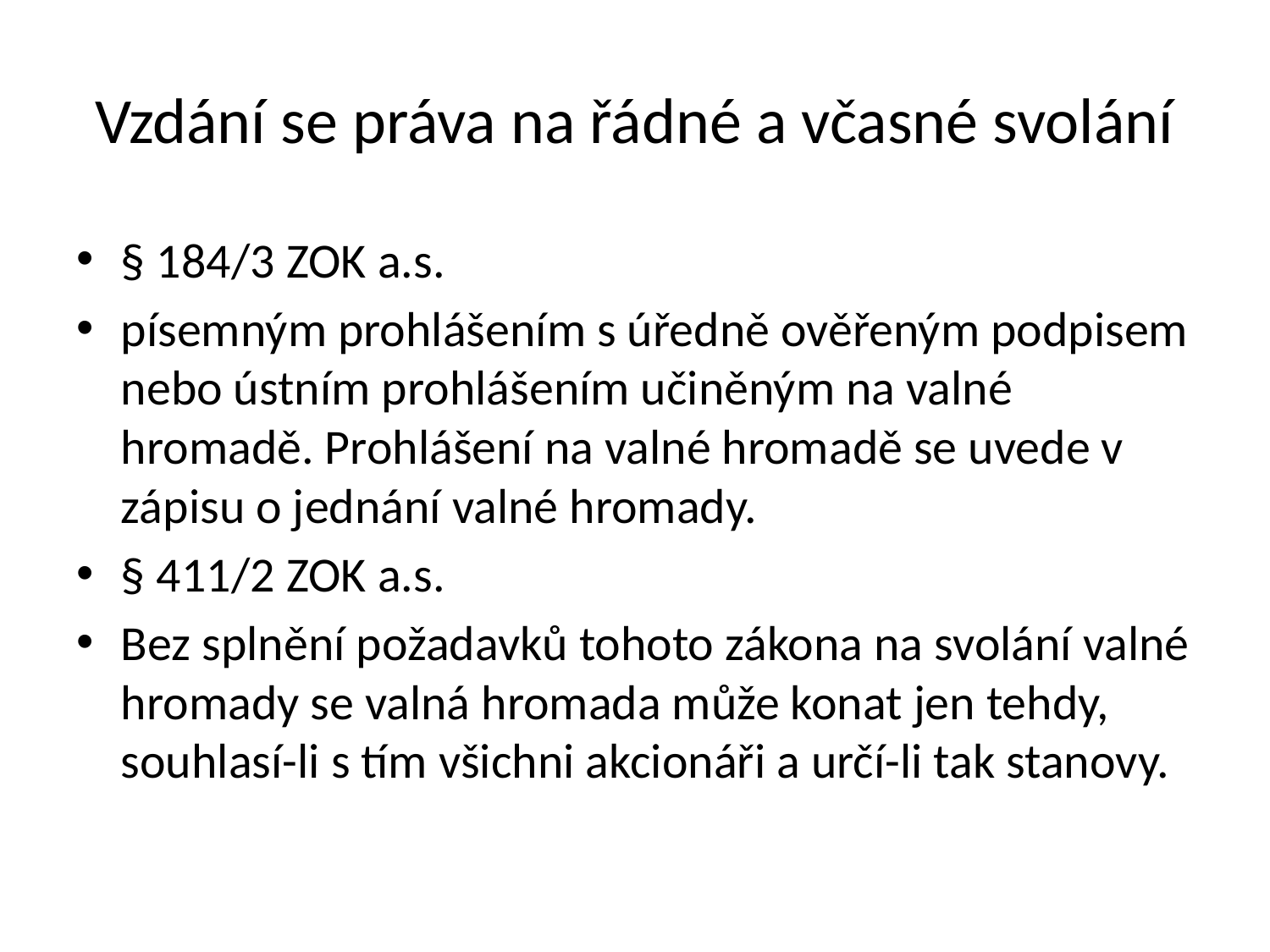

# Vzdání se práva na řádné a včasné svolání
§ 184/3 ZOK a.s.
písemným prohlášením s úředně ověřeným podpisem nebo ústním prohlášením učiněným na valné hromadě. Prohlášení na valné hromadě se uvede v zápisu o jednání valné hromady.
§ 411/2 ZOK a.s.
Bez splnění požadavků tohoto zákona na svolání valné hromady se valná hromada může konat jen tehdy, souhlasí-li s tím všichni akcionáři a určí-li tak stanovy.